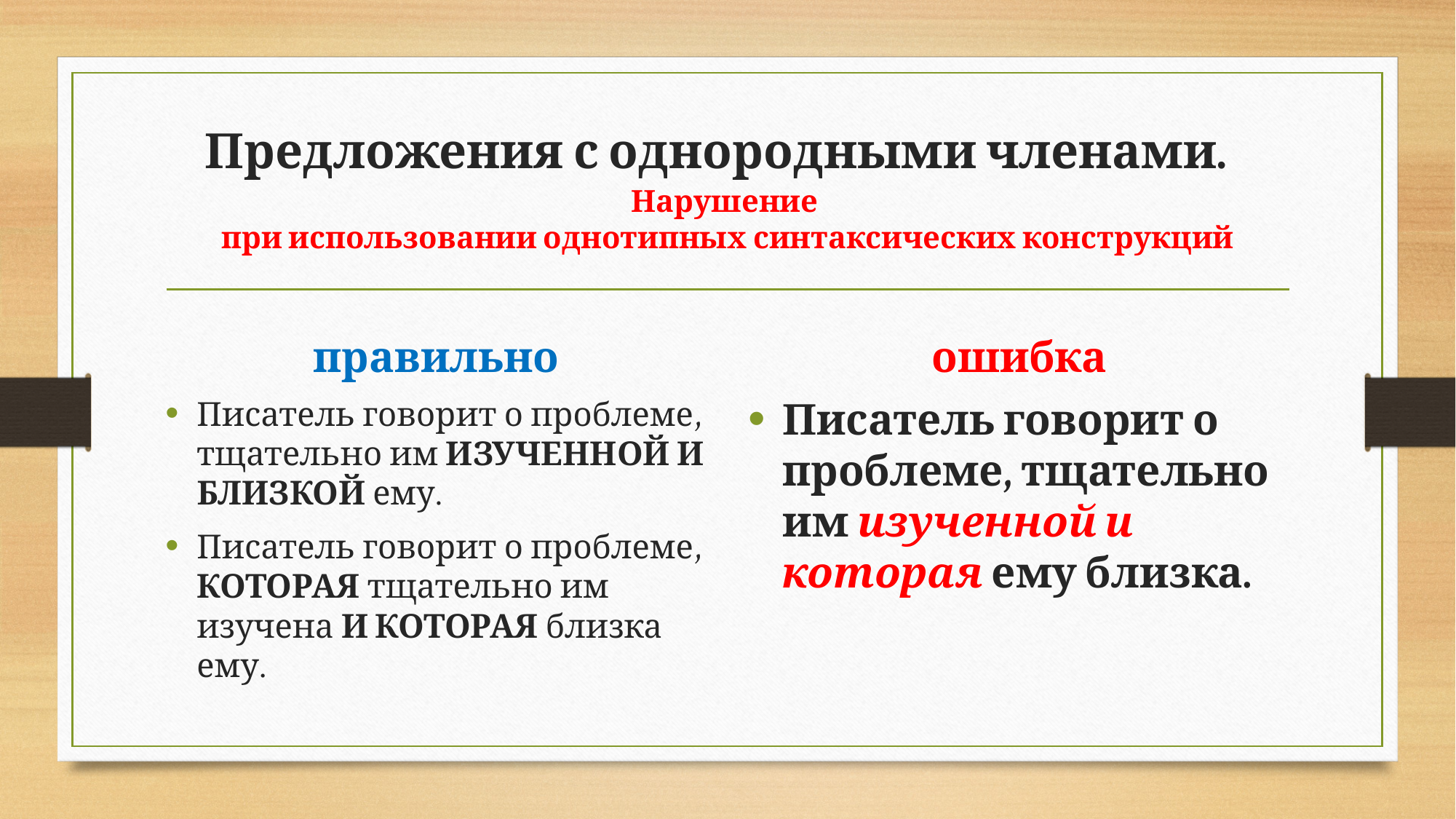

# Предложения с однородными членами.   Нарушение при использовании однотипных синтаксических конструкций
правильно
ошибка
Писатель говорит о проблеме, тщательно им ИЗУЧЕННОЙ И БЛИЗКОЙ ему.
Писатель говорит о проблеме, КОТОРАЯ тщательно им изучена И КОТОРАЯ близка ему.
Писатель говорит о проблеме, тщательно им изученной и которая ему близка.